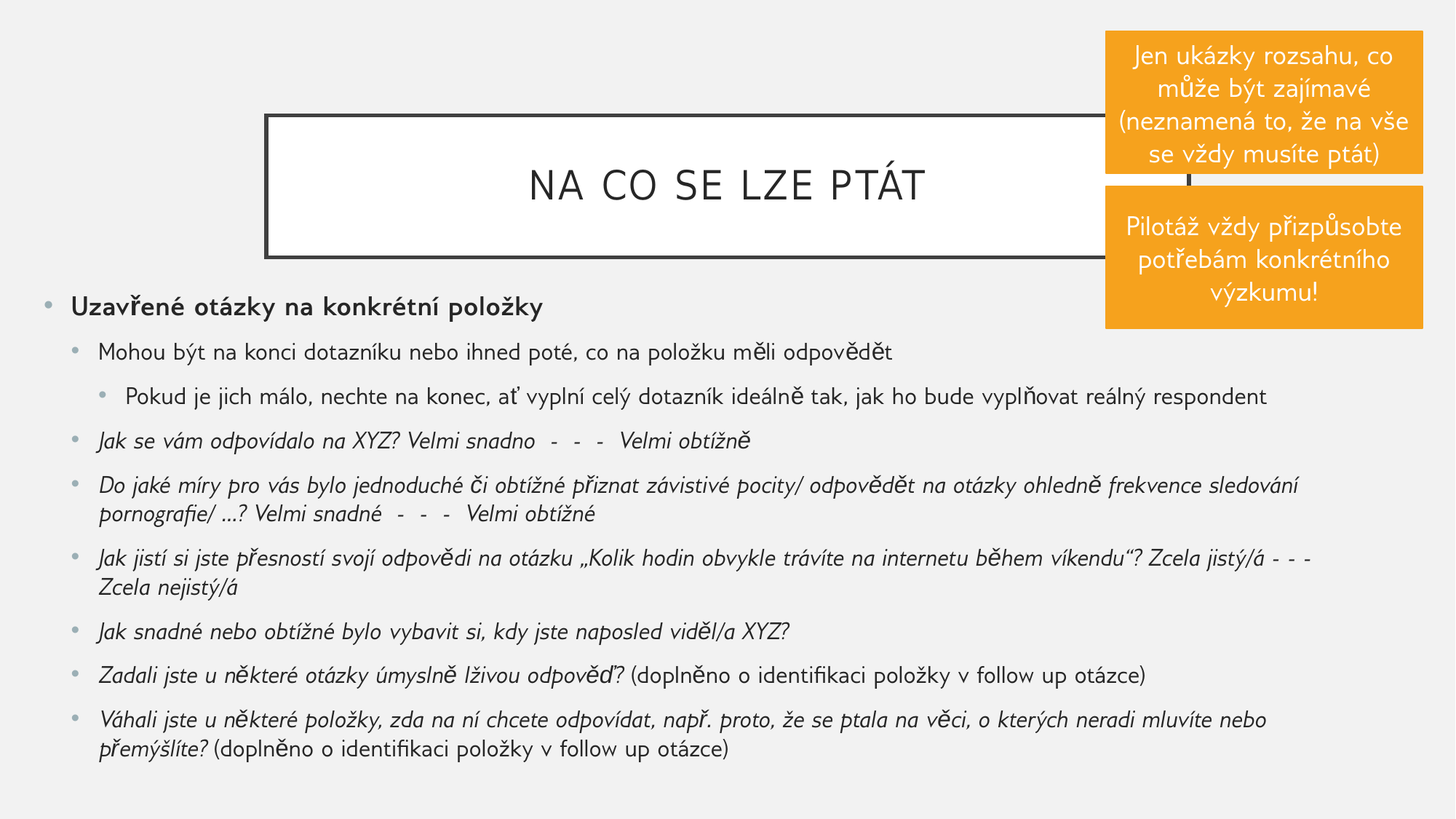

Jen ukázky rozsahu, co může být zajímavé (neznamená to, že na vše se vždy musíte ptát)
# Na co se lze ptát
Pilotáž vždy přizpůsobte potřebám konkrétního výzkumu!
Uzavřené otázky na konkrétní položky
Mohou být na konci dotazníku nebo ihned poté, co na položku měli odpovědět
Pokud je jich málo, nechte na konec, ať vyplní celý dotazník ideálně tak, jak ho bude vyplňovat reálný respondent
Jak se vám odpovídalo na XYZ? Velmi snadno  -  -  -  Velmi obtížně
Do jaké míry pro vás bylo jednoduché či obtížné přiznat závistivé pocity/ odpovědět na otázky ohledně frekvence sledování pornografie/ …? Velmi snadné  -  -  -  Velmi obtížné
Jak jistí si jste přesností svojí odpovědi na otázku „Kolik hodin obvykle trávíte na internetu během víkendu“? Zcela jistý/á - - - Zcela nejistý/á
Jak snadné nebo obtížné bylo vybavit si, kdy jste naposled viděl/a XYZ?
Zadali jste u některé otázky úmyslně lživou odpověď? (doplněno o identifikaci položky v follow up otázce)
Váhali jste u některé položky, zda na ní chcete odpovídat, např. proto, že se ptala na věci, o kterých neradi mluvíte nebo přemýšlíte? (doplněno o identifikaci položky v follow up otázce)